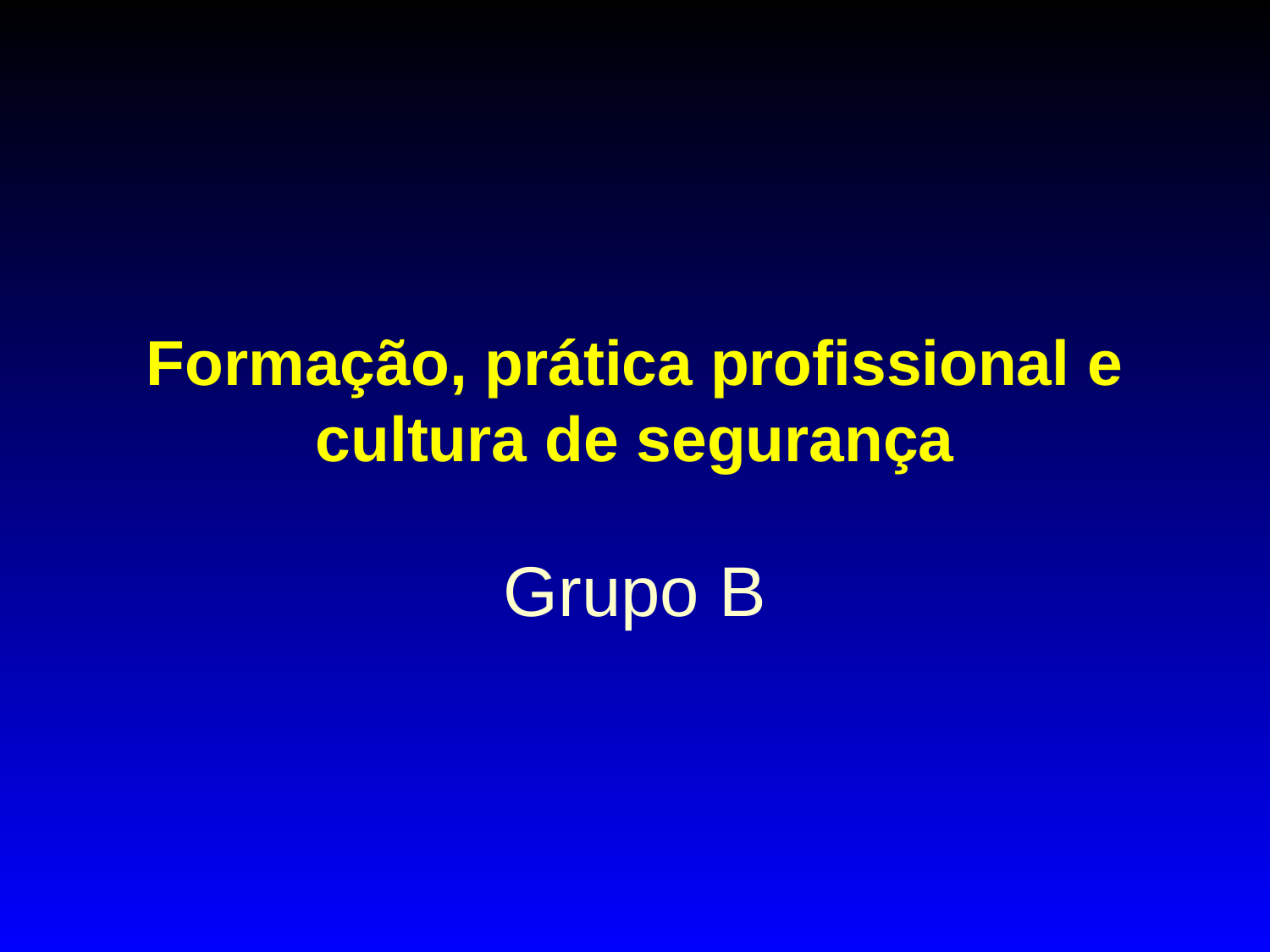

# Formação, prática profissional e cultura de segurança
Grupo B